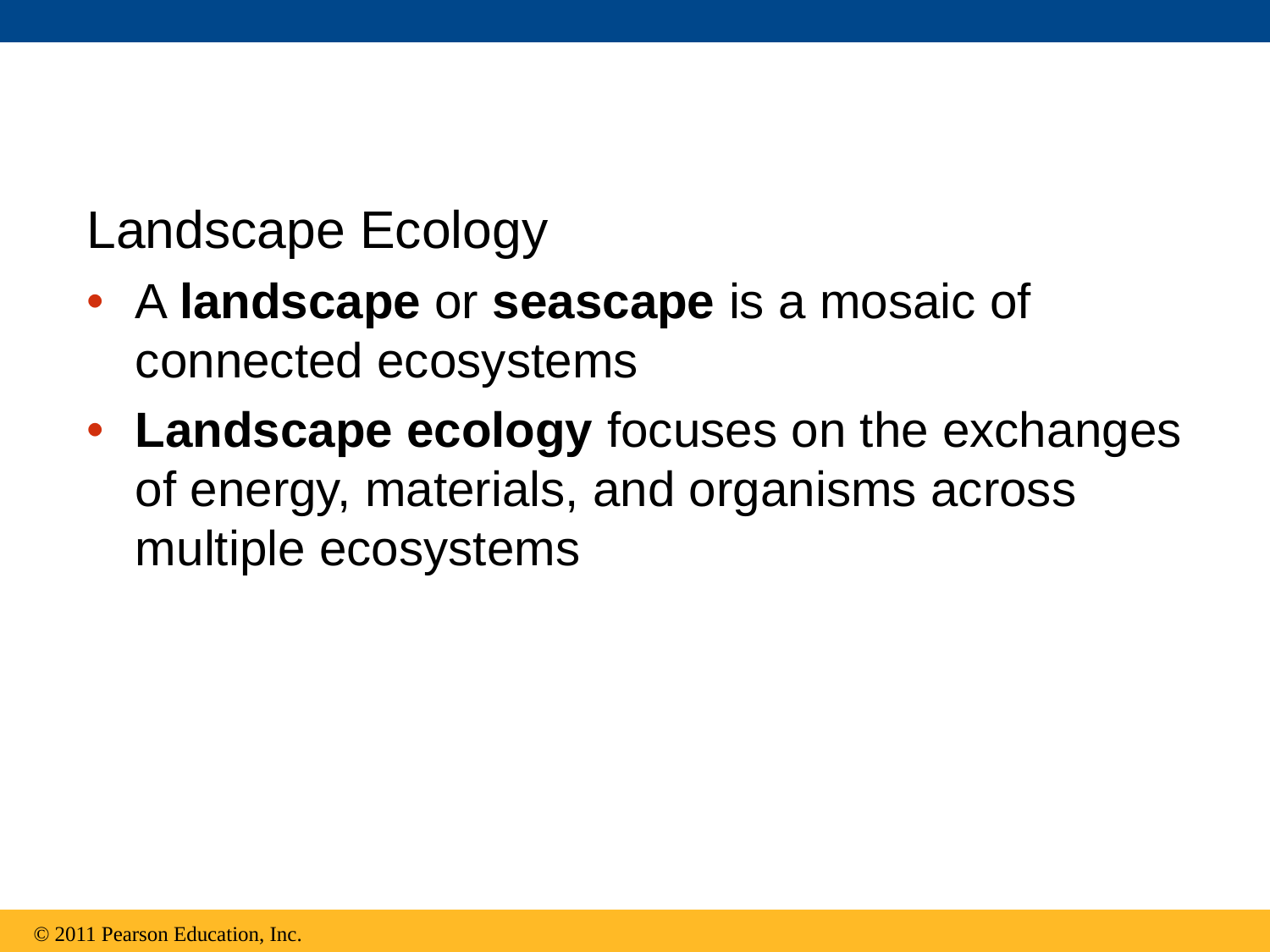

Landscape Ecology
A landscape or seascape is a mosaic of connected ecosystems
Landscape ecology focuses on the exchanges of energy, materials, and organisms across multiple ecosystems

© 2011 Pearson Education, Inc.